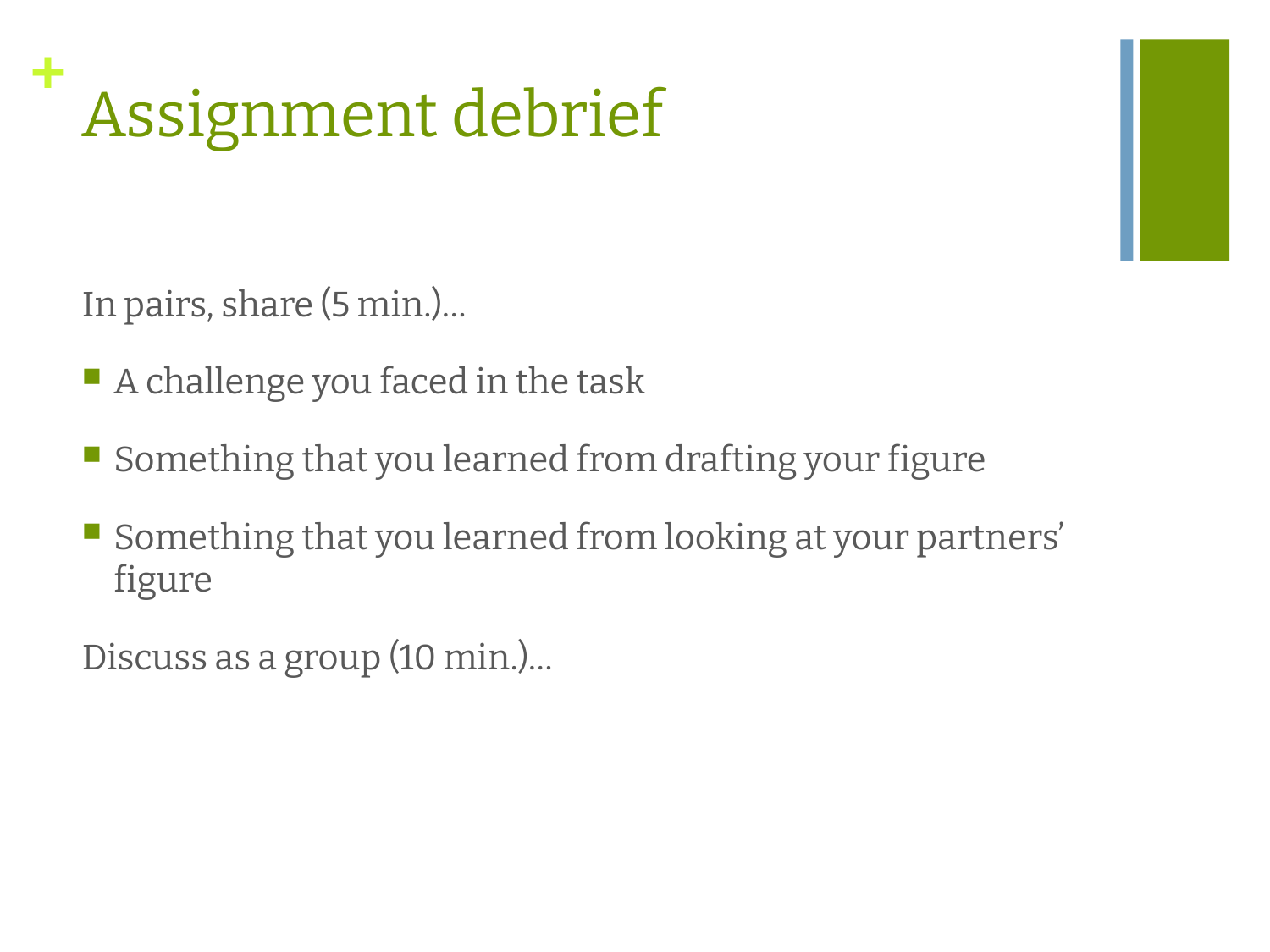

# Assignment debrief
In pairs, share (5 min.)…
A challenge you faced in the task
Something that you learned from drafting your figure
Something that you learned from looking at your partners’ figure
Discuss as a group (10 min.)…